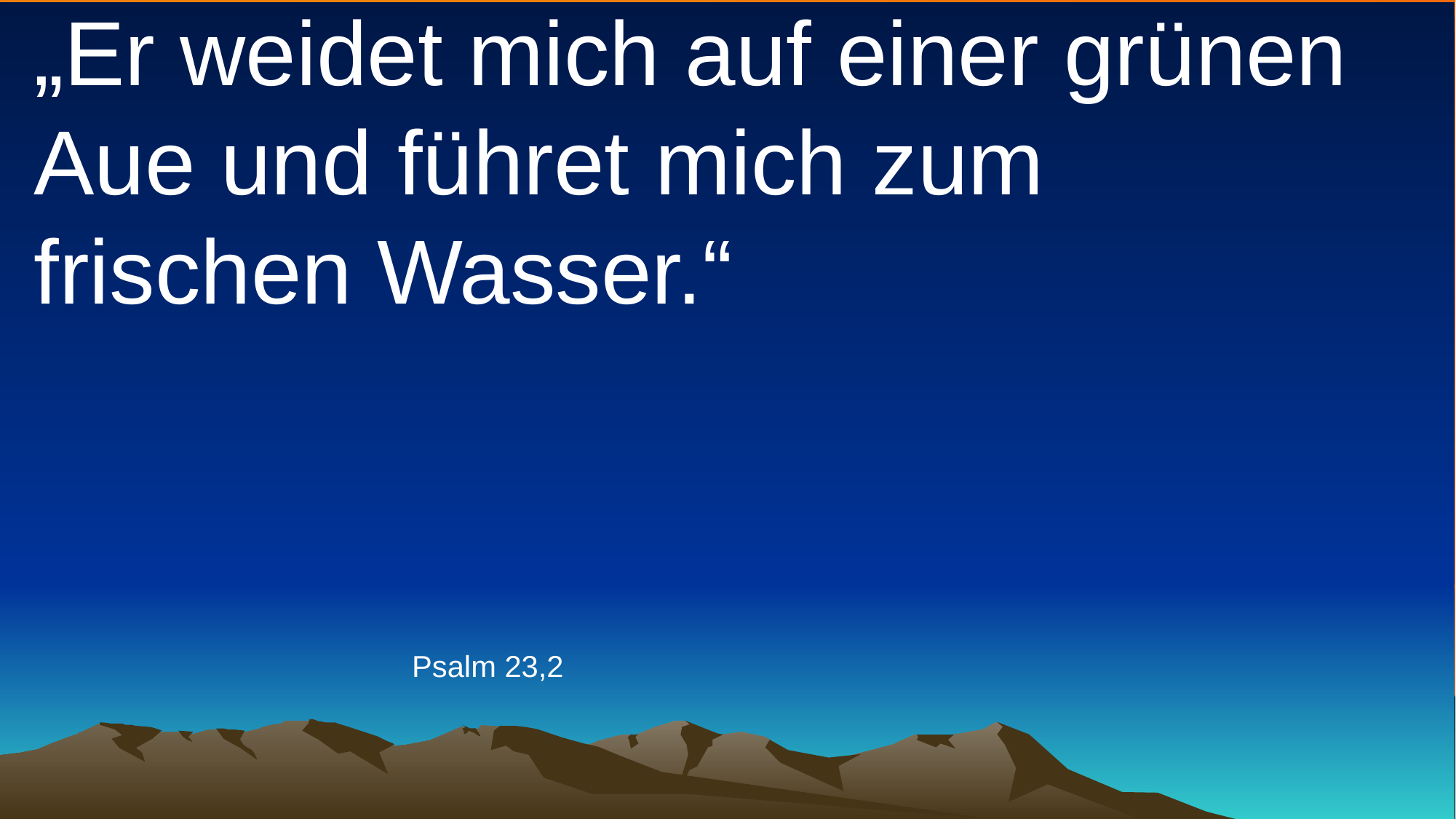

# „Er weidet mich auf einer grünen Aue und führet mich zum frischen Wasser.“
Psalm 23,2